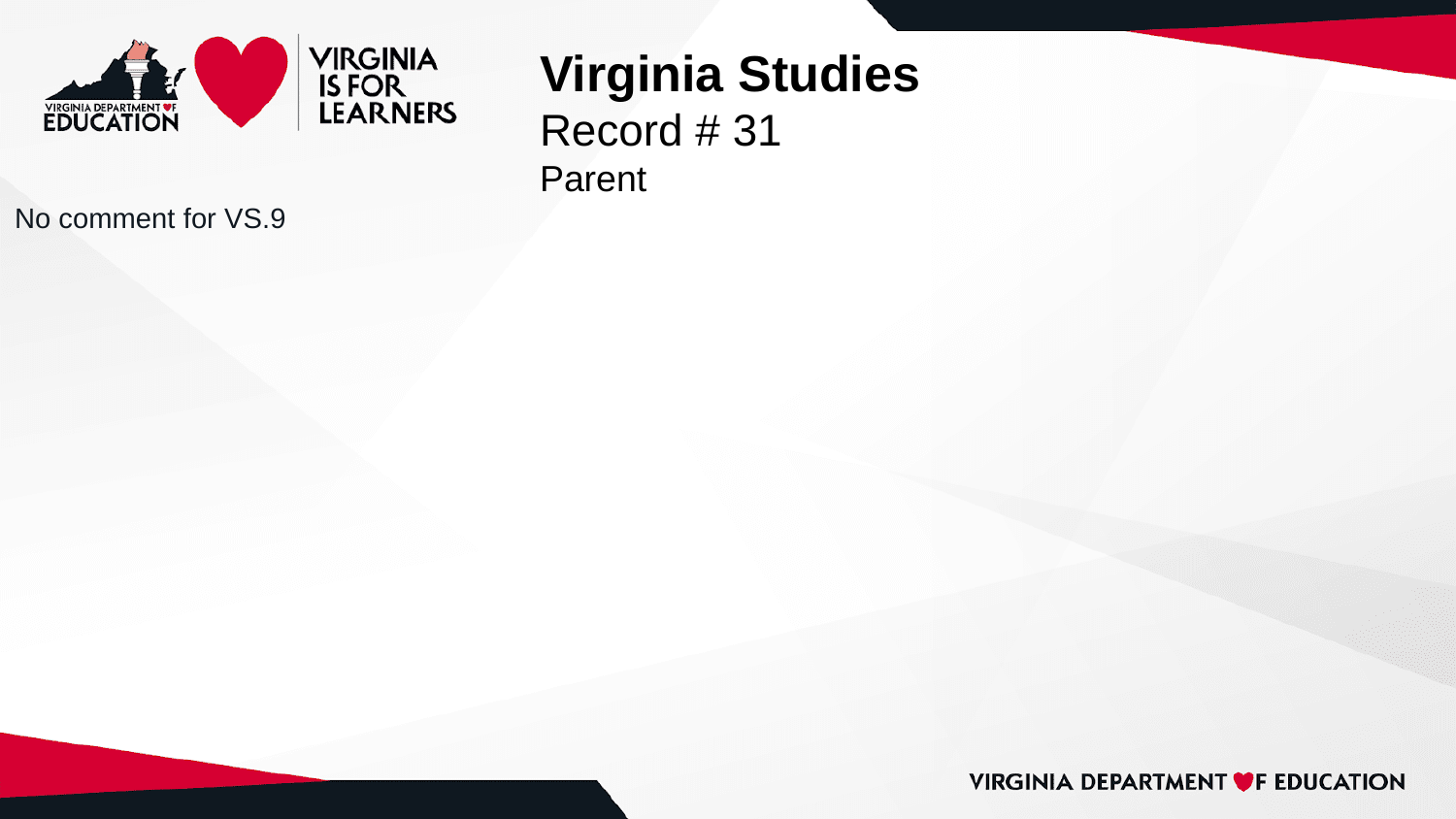

# Virginia Studies
Record # 31
Parent
No comment for VS.9